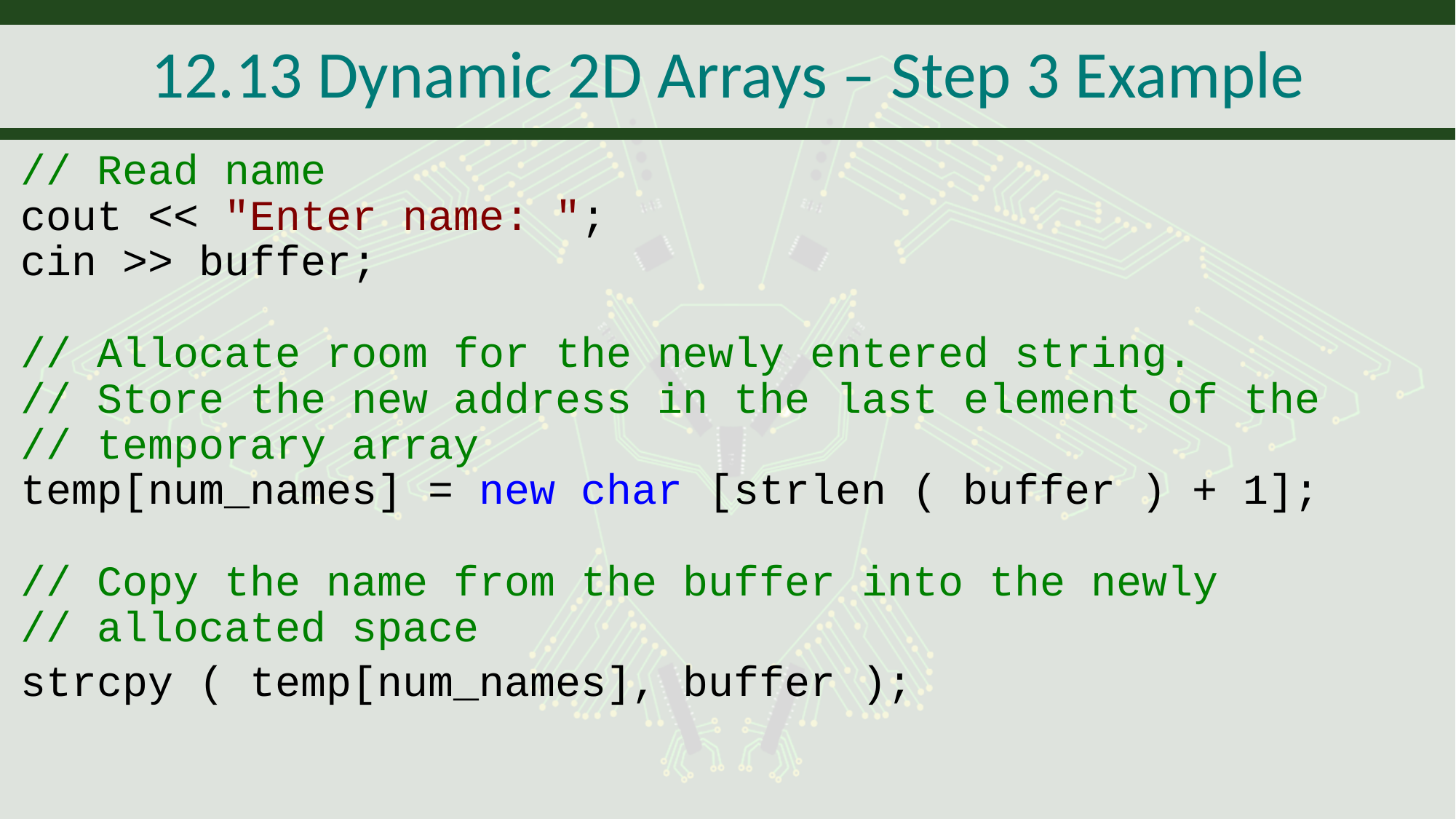

# 12.13 Dynamic 2D Arrays – Step 3 Example
// Read name
cout << "Enter name: ";
cin >> buffer;

// Allocate room for the newly entered string.
// Store the new address in the last element of the
// temporary array
temp[num_names] = new char [strlen ( buffer ) + 1];

// Copy the name from the buffer into the newly
// allocated space
strcpy ( temp[num_names], buffer );